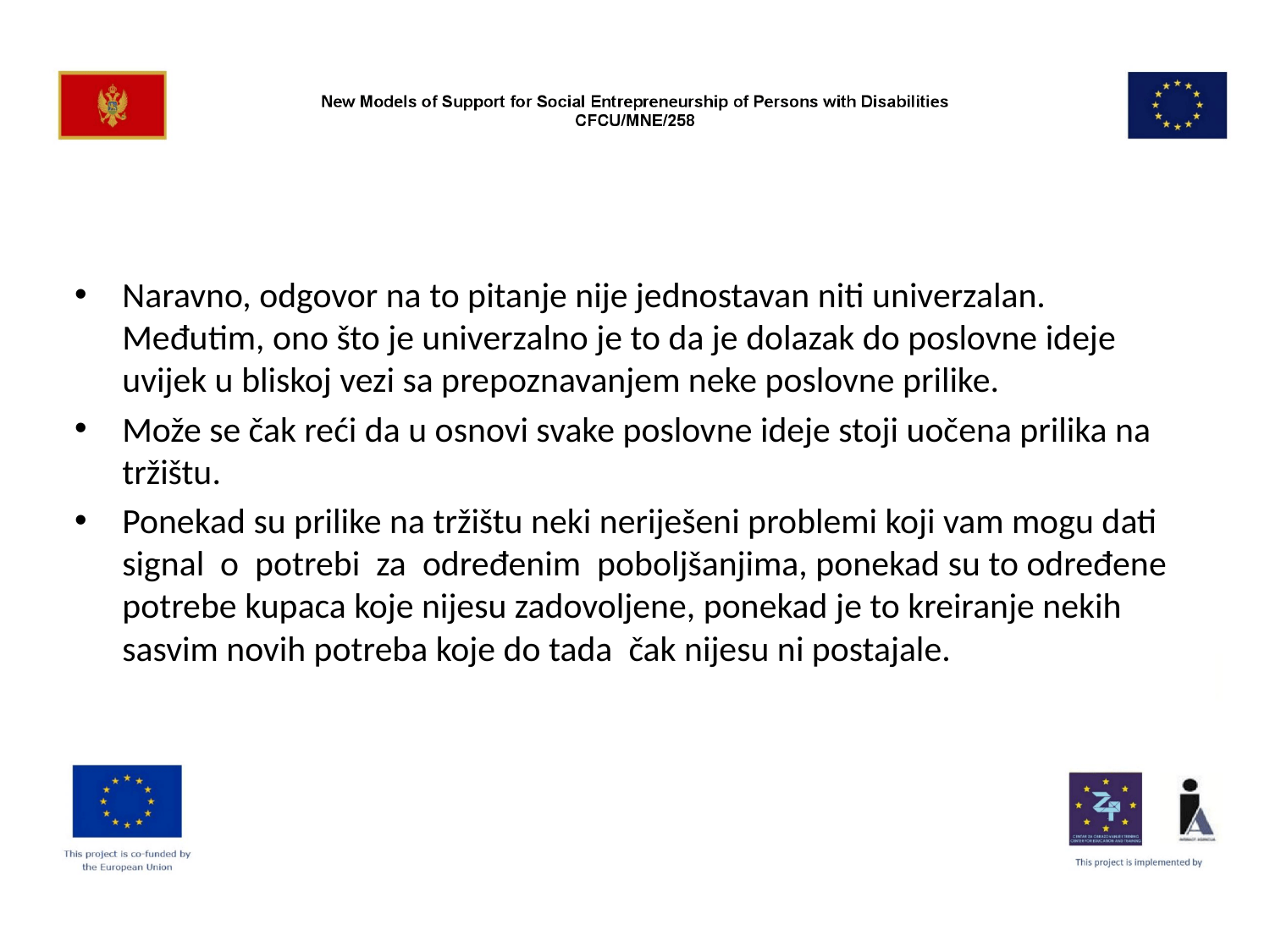

#
Naravno, odgovor na to pitanje nije jednostavan niti univerzalan. Međutim, ono što je univerzalno je to da je dolazak do poslovne ideje uvijek u bliskoj vezi sa prepoznavanjem neke poslovne prilike.
Može se čak reći da u osnovi svake poslovne ideje stoji uočena prilika na tržištu.
Ponekad su prilike na tržištu neki neriješeni problemi koji vam mogu dati  signal  o  potrebi  za  određenim  poboljšanjima, ponekad su to određene potrebe kupaca koje nijesu zadovoljene, ponekad je to kreiranje nekih sasvim novih potreba koje do tada  čak nijesu ni postajale.